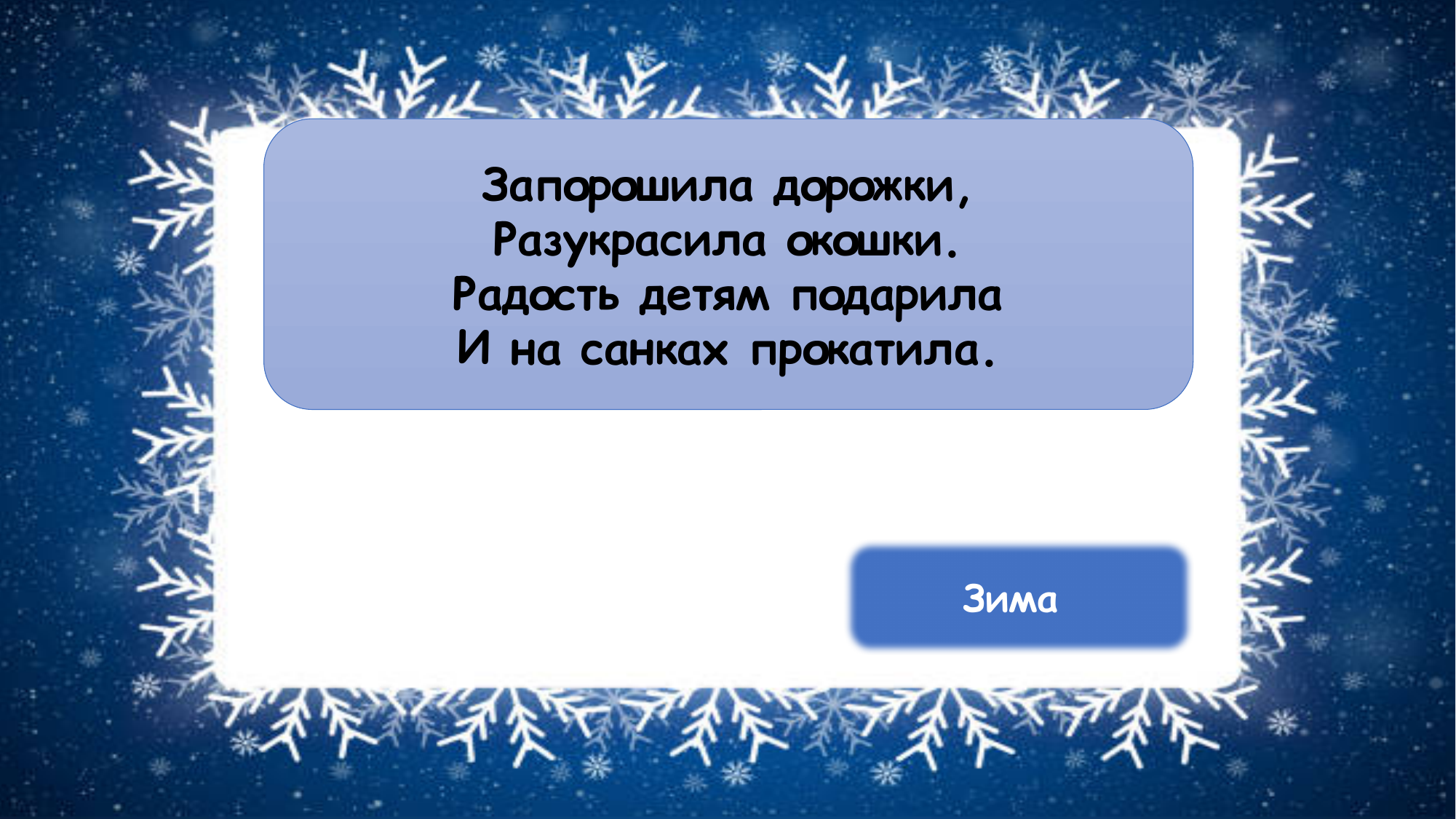

Запорошила дорожки,
Разукрасила окошки.
Радость детям подарила
И на санках прокатила.
Зима